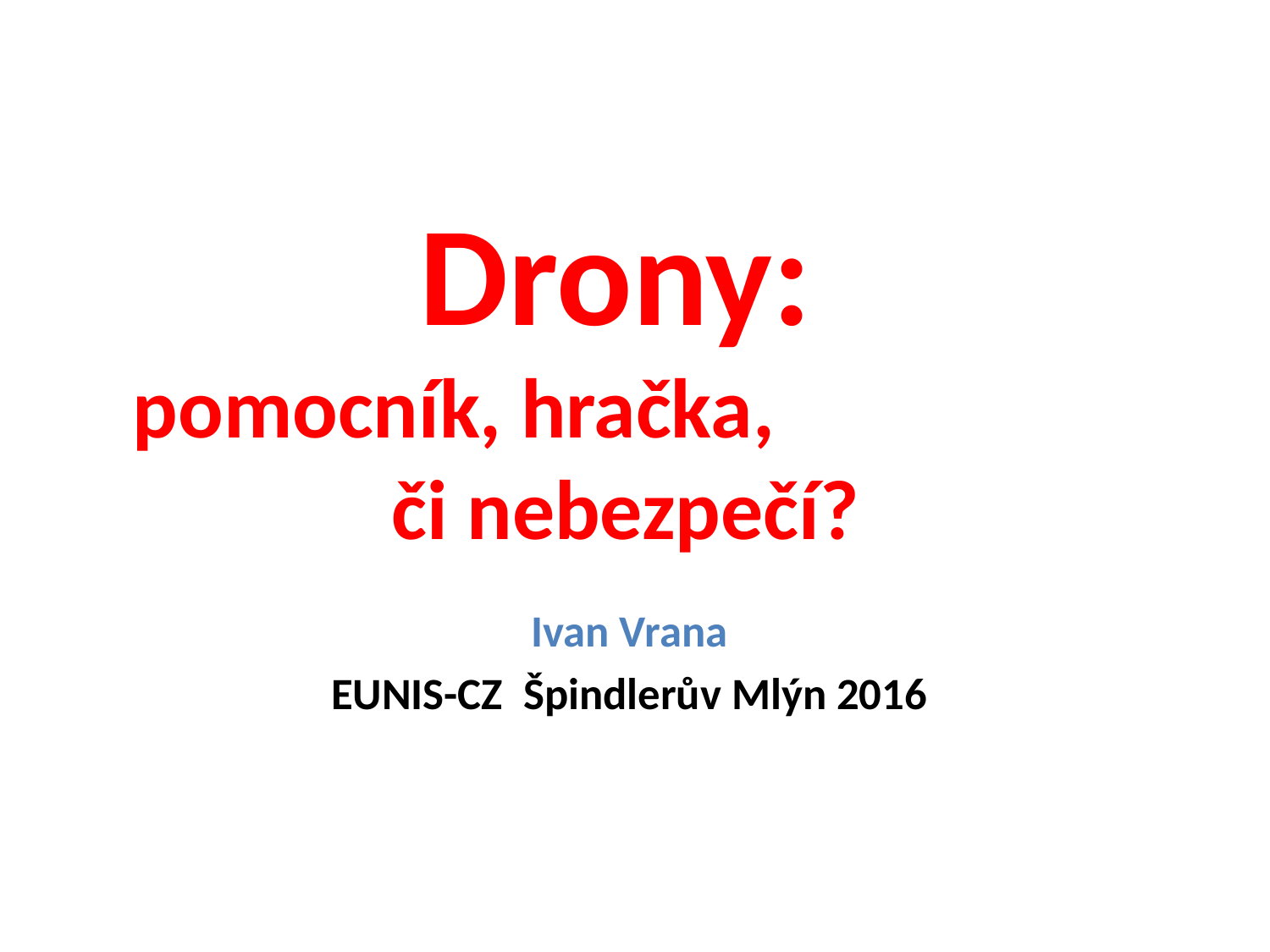

# Drony: pomocník, hračka,                    či nebezpečí?
Ivan Vrana
EUNIS-CZ  Špindlerův Mlýn 2016